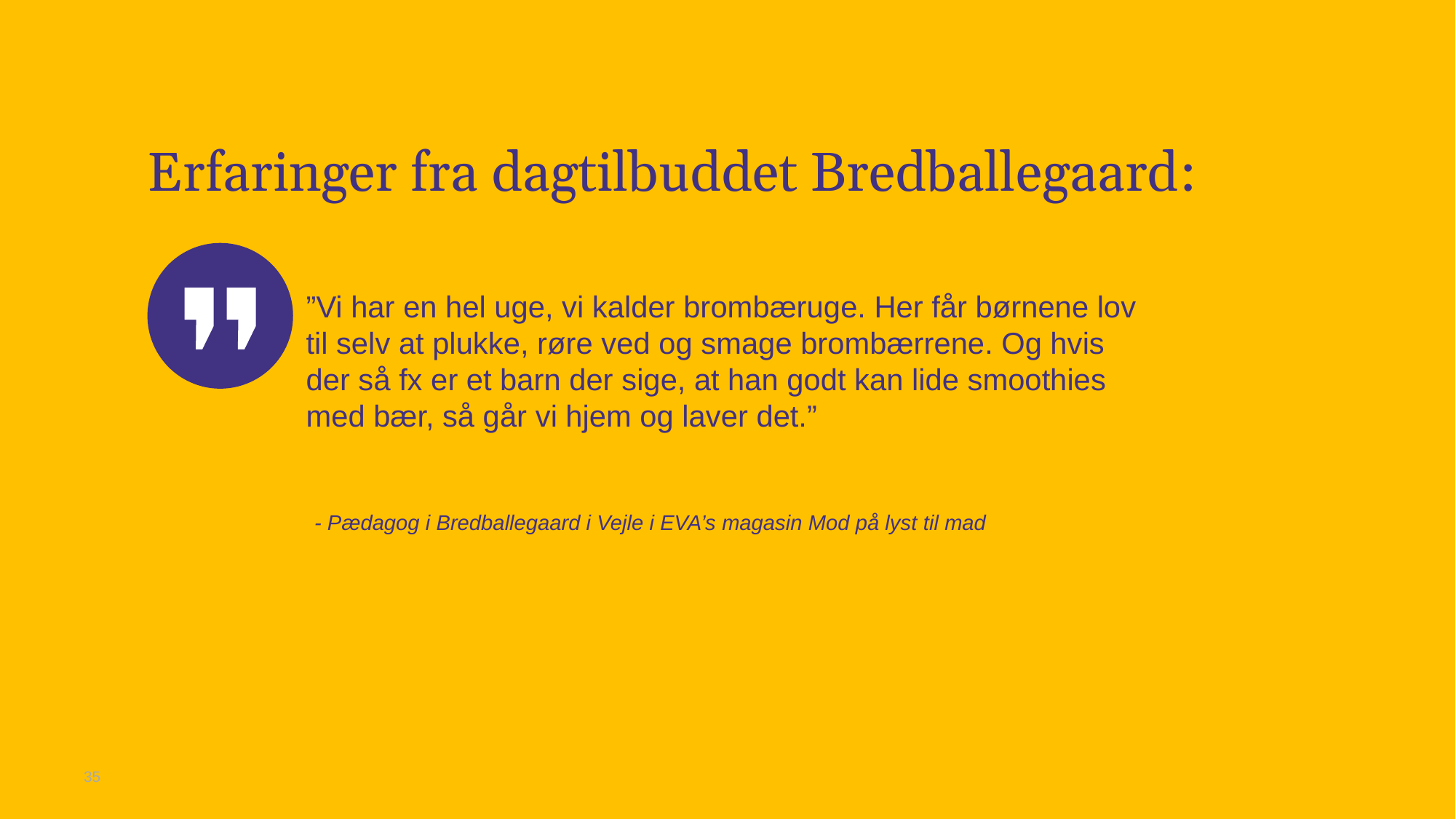

# Erfaringer fra dagtilbuddet Bredballegaard:

”Vi har en hel uge, vi kalder brombæruge. Her får børnene lov til selv at plukke, røre ved og smage brombærrene. Og hvis der så fx er et barn der sige, at han godt kan lide smoothies med bær, så går vi hjem og laver det.”

 - Pædagog i Bredballegaard i Vejle i EVA’s magasin Mod på lyst til mad

35